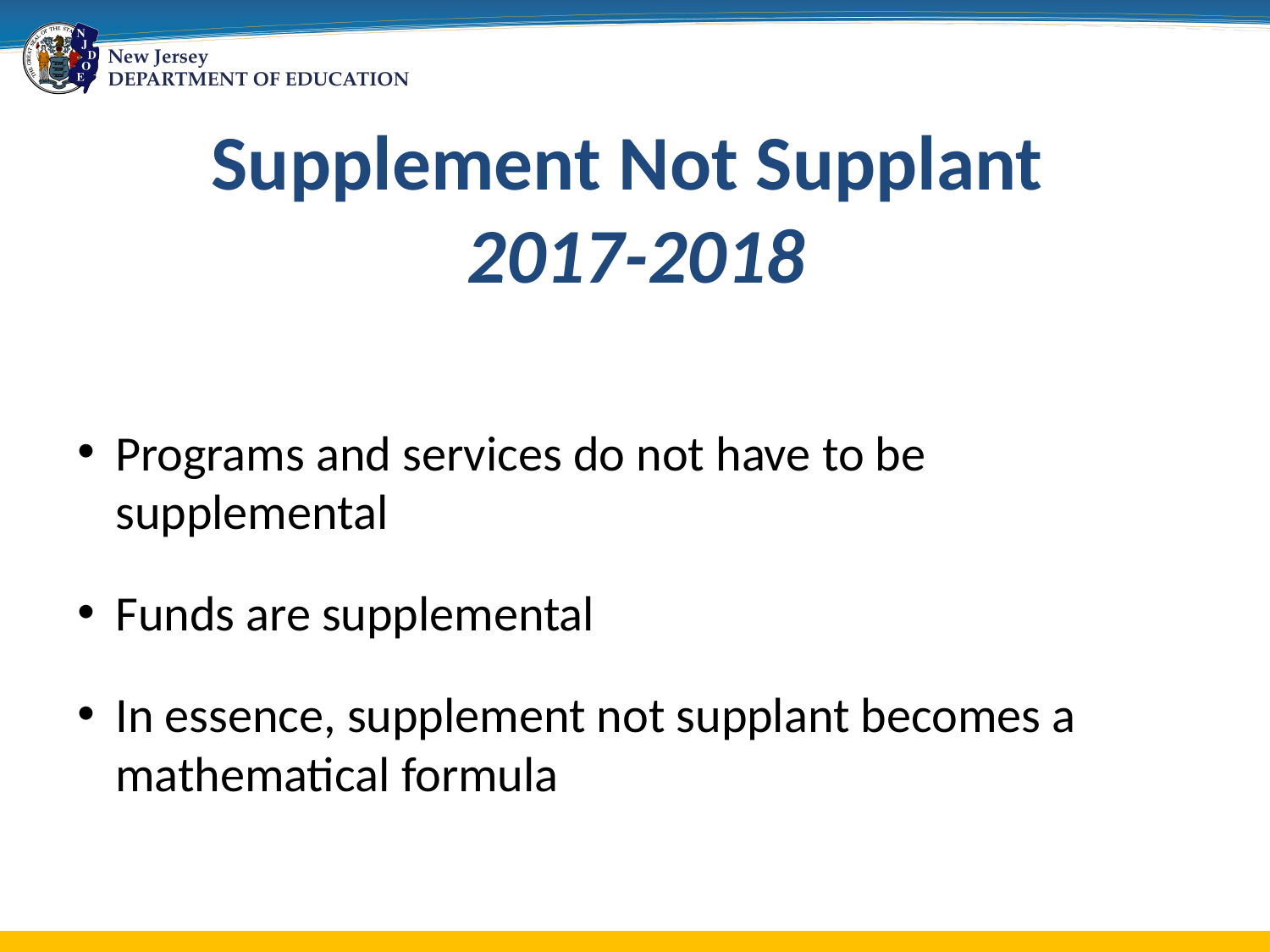

# Supplement Not Supplant 2017-2018
Programs and services do not have to be supplemental
Funds are supplemental
In essence, supplement not supplant becomes a mathematical formula